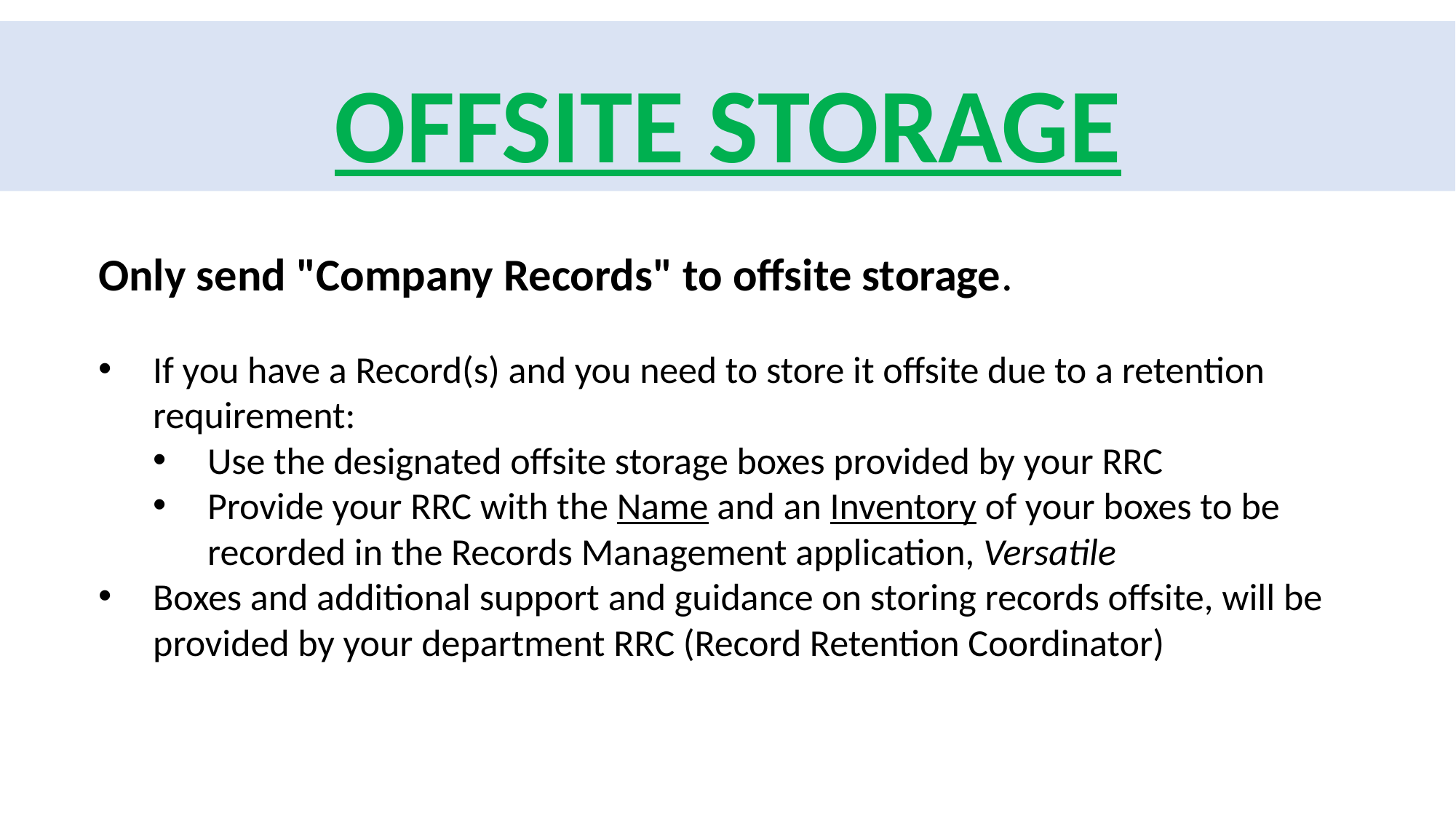

OFFSITE STORAGE
Only send "Company Records" to offsite storage.

If you have a Record(s) and you need to store it offsite due to a retention requirement:
Use the designated offsite storage boxes provided by your RRC
Provide your RRC with the Name and an Inventory of your boxes to be recorded in the Records Management application, Versatile
Boxes and additional support and guidance on storing records offsite, will be provided by your department RRC (Record Retention Coordinator)